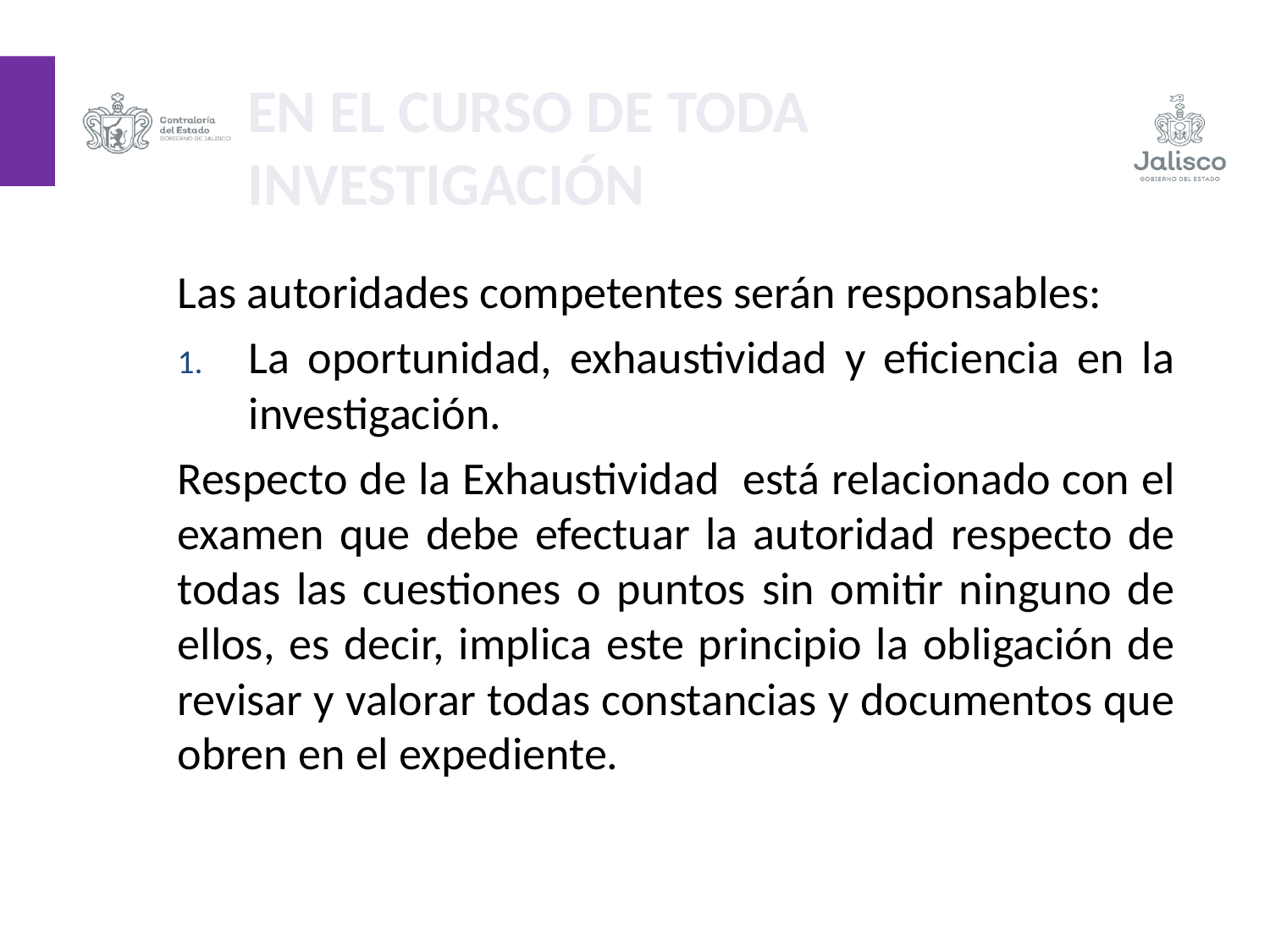

En el curso de toda Investigación
Las autoridades competentes serán responsables:
La oportunidad, exhaustividad y eficiencia en la investigación.
Respecto de la Exhaustividad  está relacionado con el examen que debe efectuar la autoridad respecto de todas las cuestiones o puntos sin omitir ninguno de ellos, es decir, implica este principio la obligación de revisar y valorar todas constancias y documentos que obren en el expediente.